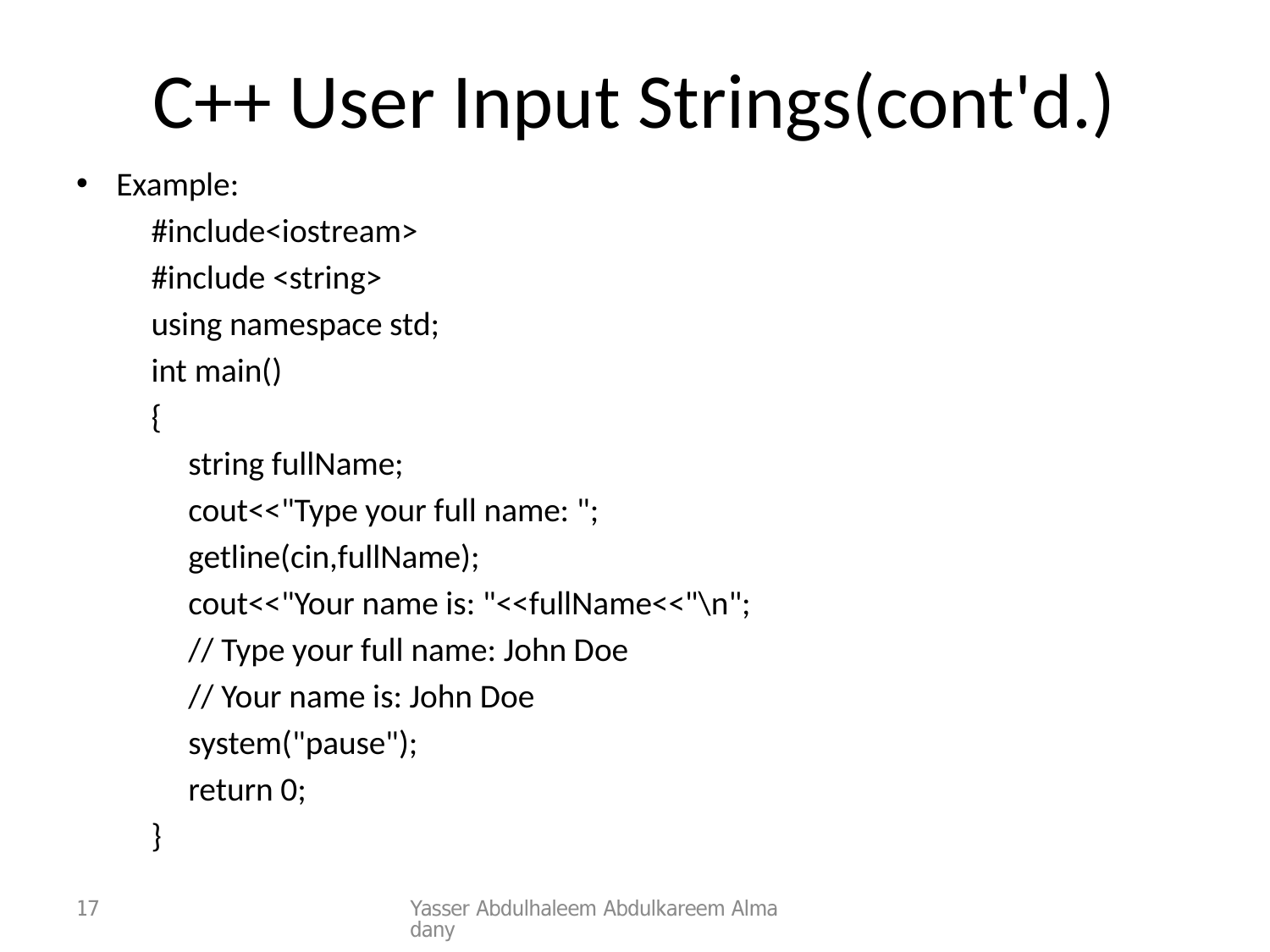

# C++ User Input Strings(cont'd.)
Example:
	#include<iostream>
	#include <string>
	using namespace std;
	int main()
	{
	     string fullName;
	     cout<<"Type your full name: ";
	     getline(cin,fullName);
	     cout<<"Your name is: "<<fullName<<"\n";
	     // Type your full name: John Doe
	     // Your name is: John Doe
	     system("pause");
	     return 0;
	}
17
Yasser Abdulhaleem Abdulkareem Almadany